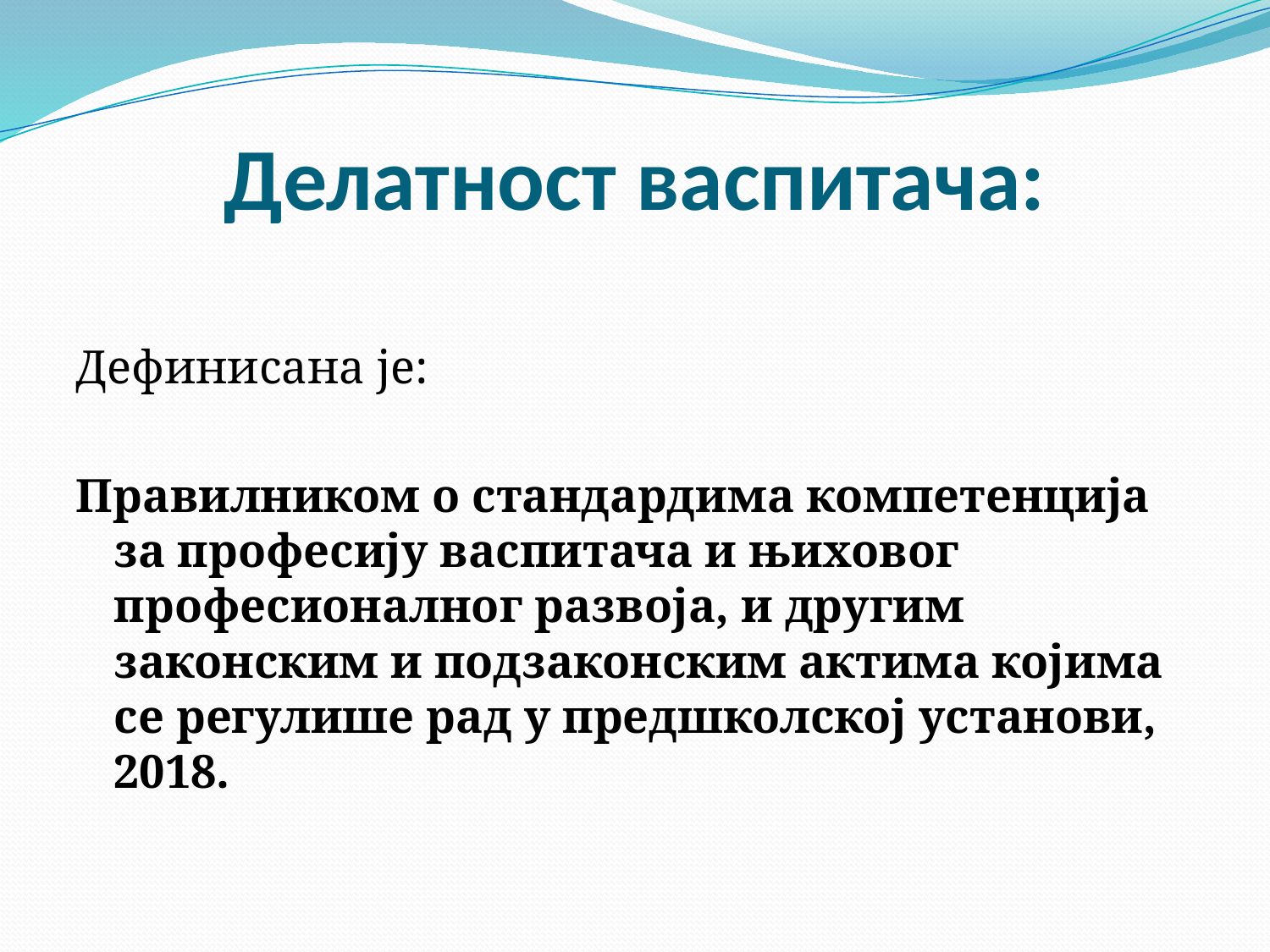

# Делатност васпитача:

Дефинисана је:

Правилником о стандардима компетенција за професију васпитача и њиховог професионалног развоја, и другим законским и подзаконским актима којима се регулише рад у предшколској установи, 2018.